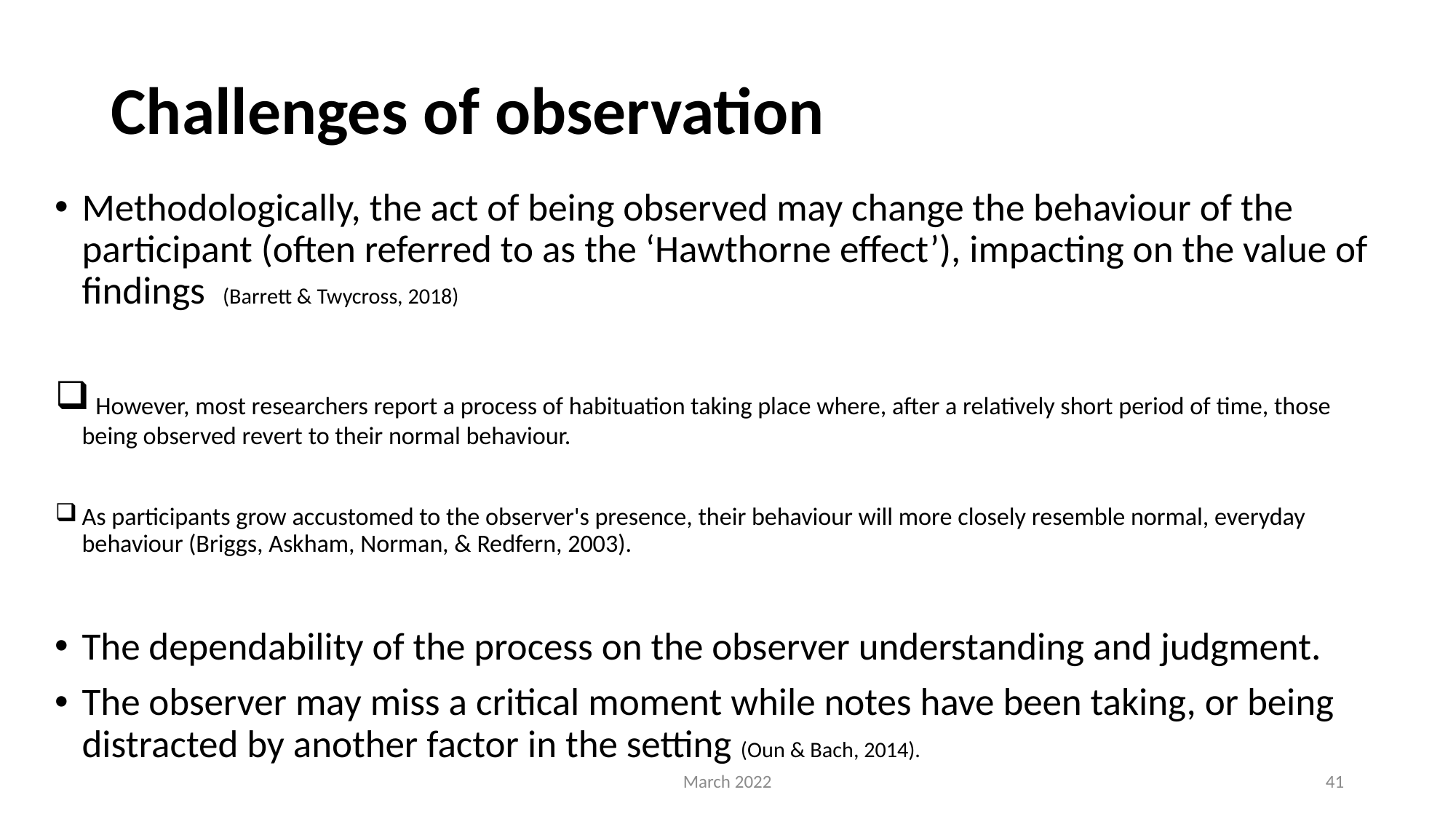

# Challenges of observation
Methodologically, the act of being observed may change the behaviour of the participant (often referred to as the ‘Hawthorne effect’), impacting on the value of findings  (Barrett & Twycross, 2018)

 However, most researchers report a process of habituation taking place where, after a relatively short period of time, those being observed revert to their normal behaviour.

As participants grow accustomed to the observer's presence, their behaviour will more closely resemble normal, everyday behaviour (Briggs, Askham, Norman, & Redfern, 2003).

The dependability of the process on the observer understanding and judgment.
The observer may miss a critical moment while notes have been taking, or being distracted by another factor in the setting (Oun & Bach, 2014).
March 2022
41